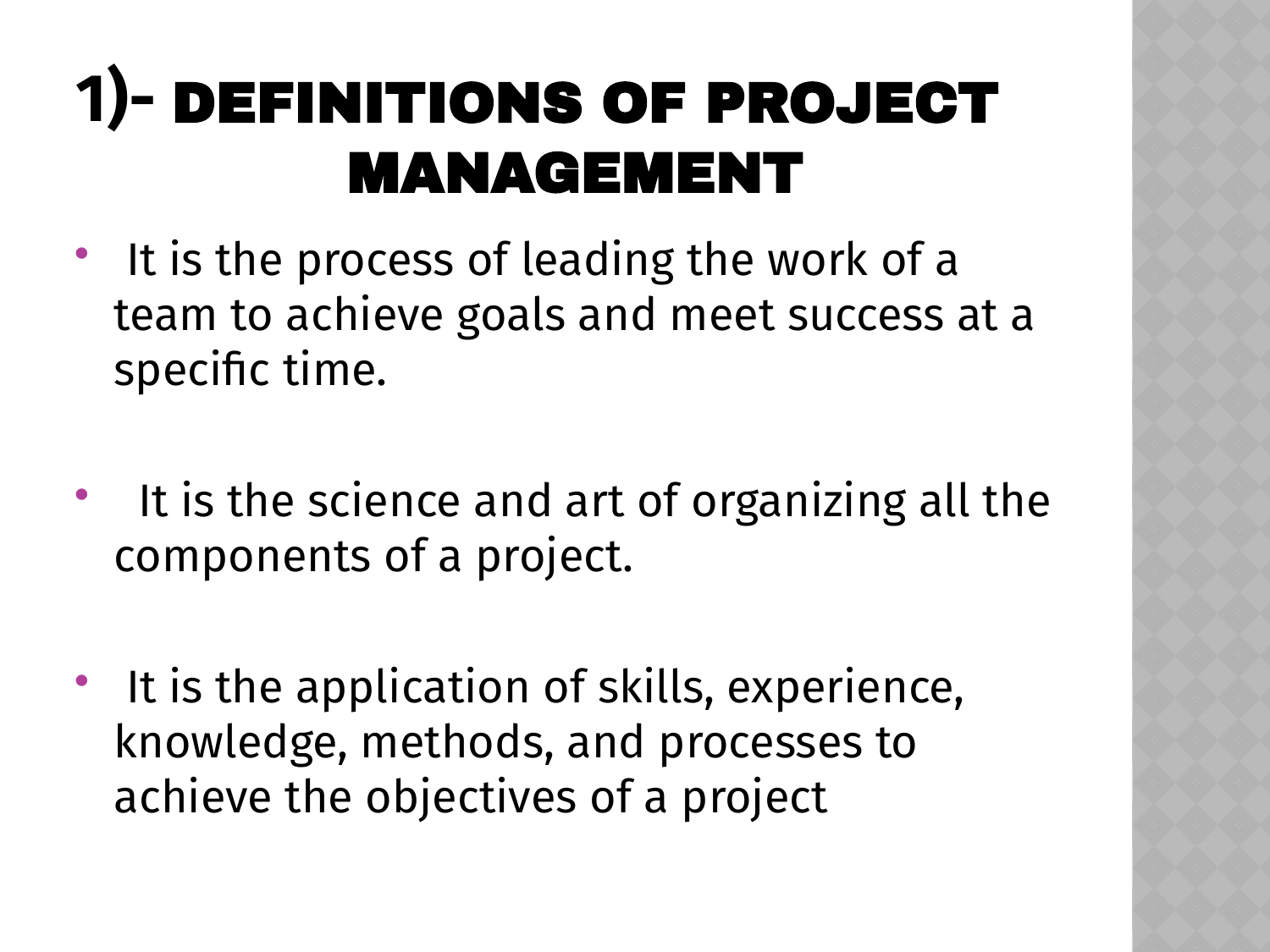

# 1)- definitions of Project     Management
 It is the process of leading the work of a team to achieve goals and meet success at a specific time.

  It is the science and art of organizing all the components of a project.

 It is the application of skills, experience, knowledge, methods, and processes to achieve the objectives of a project